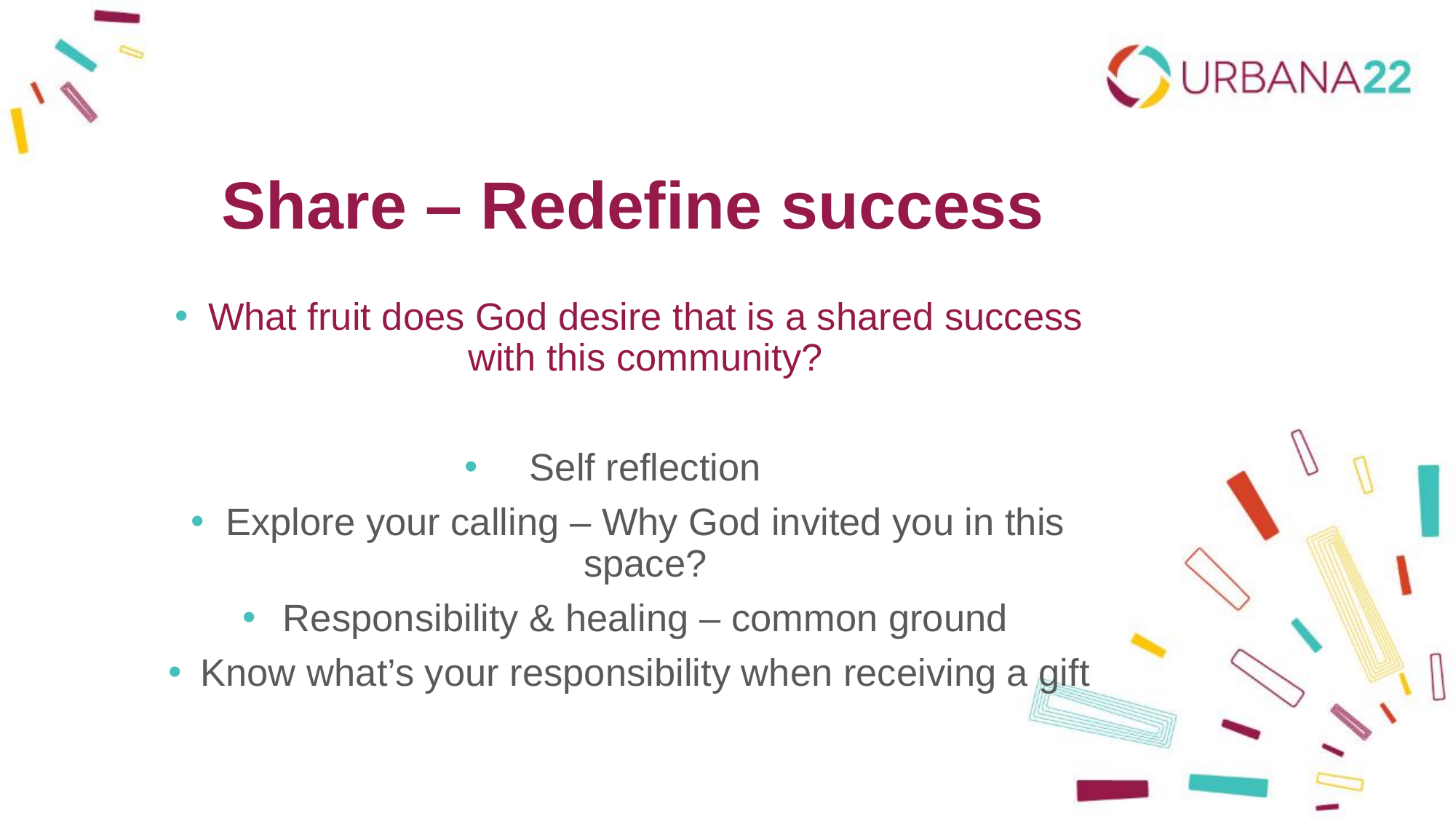

Share – Redefine success
What fruit does God desire that is a shared success with this community?

Self reflection
Explore your calling – Why God invited you in this space?
Responsibility & healing – common ground
Know what’s your responsibility when receiving a gift